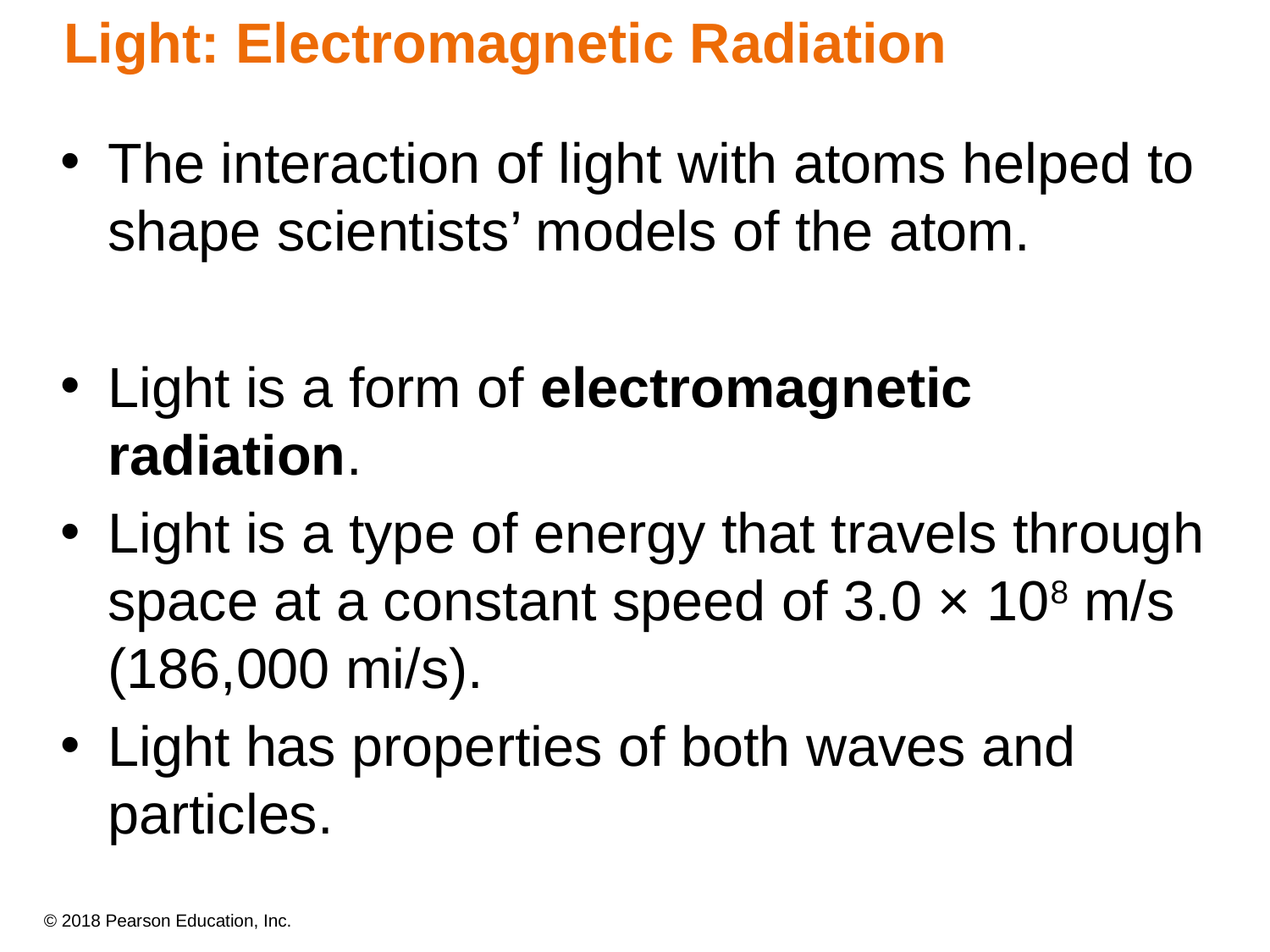

# Light: Electromagnetic Radiation
The interaction of light with atoms helped to shape scientists’ models of the atom.

Light is a form of electromagnetic radiation.
Light is a type of energy that travels through space at a constant speed of 3.0 × 108 m/s (186,000 mi/s).
Light has properties of both waves and particles.